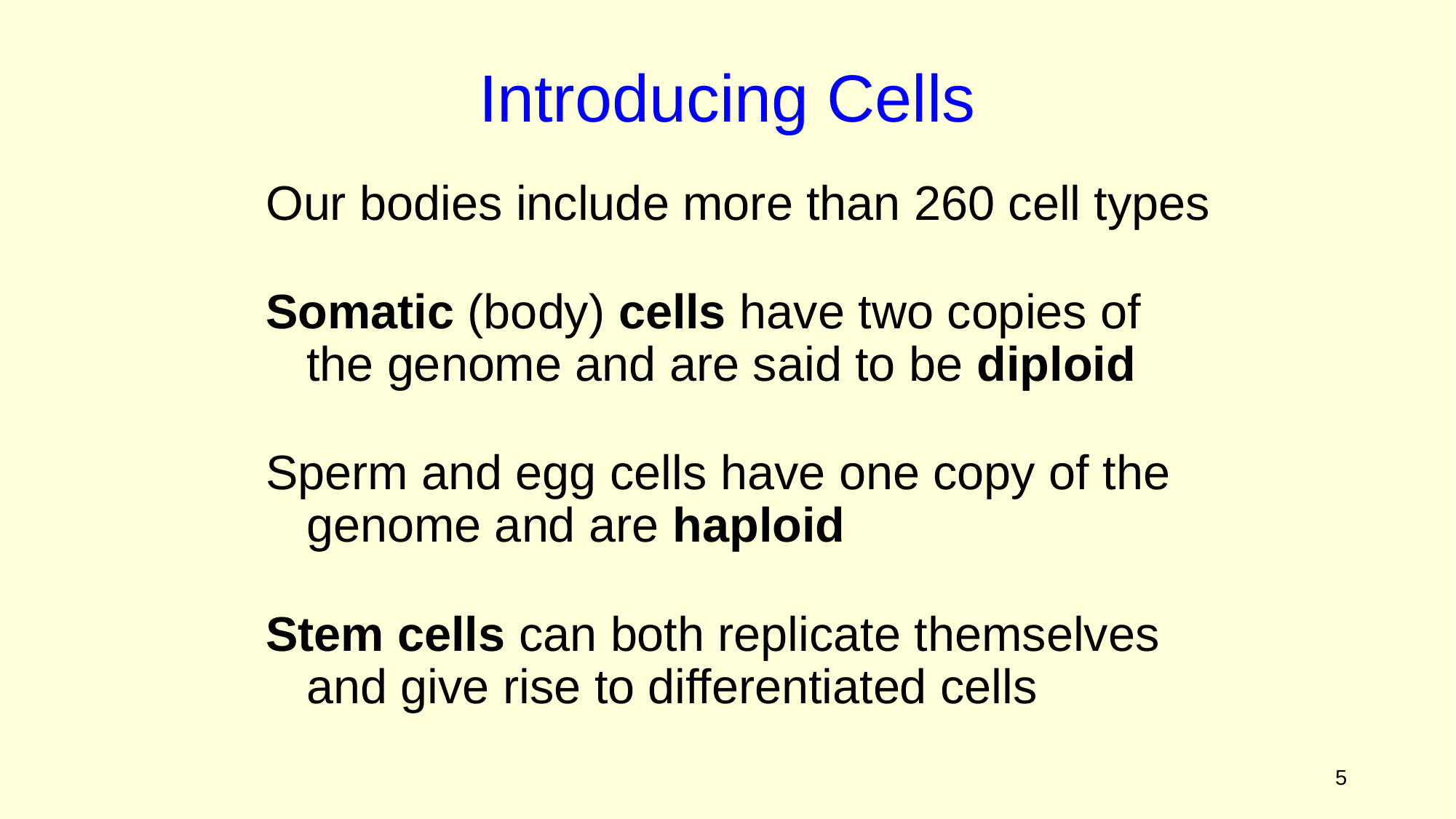

Introducing Cells
Our bodies include more than 260 cell types

Somatic (body) cells have two copies of the genome and are said to be diploid

Sperm and egg cells have one copy of the genome and are haploid

Stem cells can both replicate themselves and give rise to differentiated cells